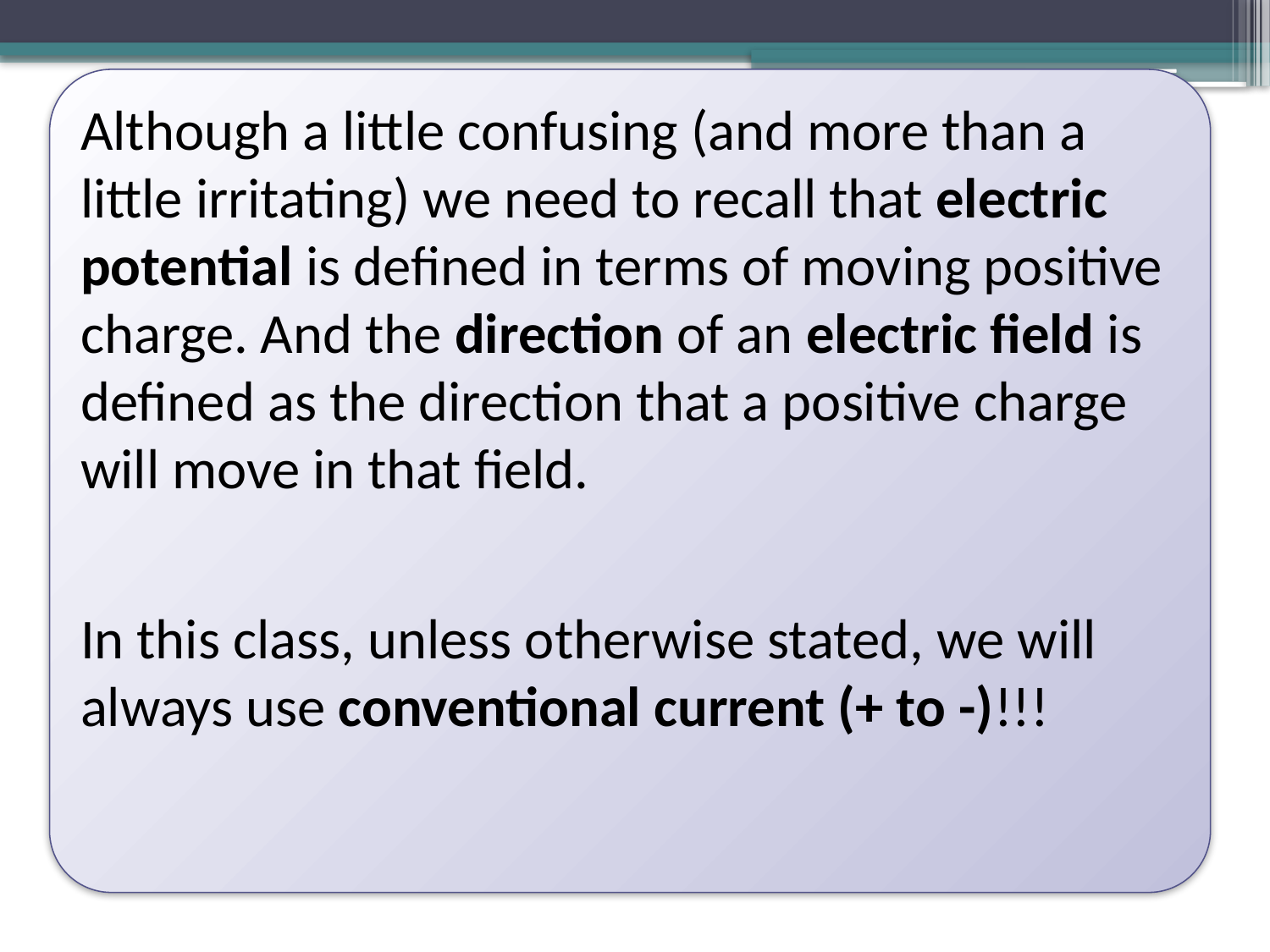

Although a little confusing (and more than a little irritating) we need to recall that electric potential is defined in terms of moving positive charge. And the direction of an electric field is defined as the direction that a positive charge will move in that field.

In this class, unless otherwise stated, we will always use conventional current (+ to -)!!!